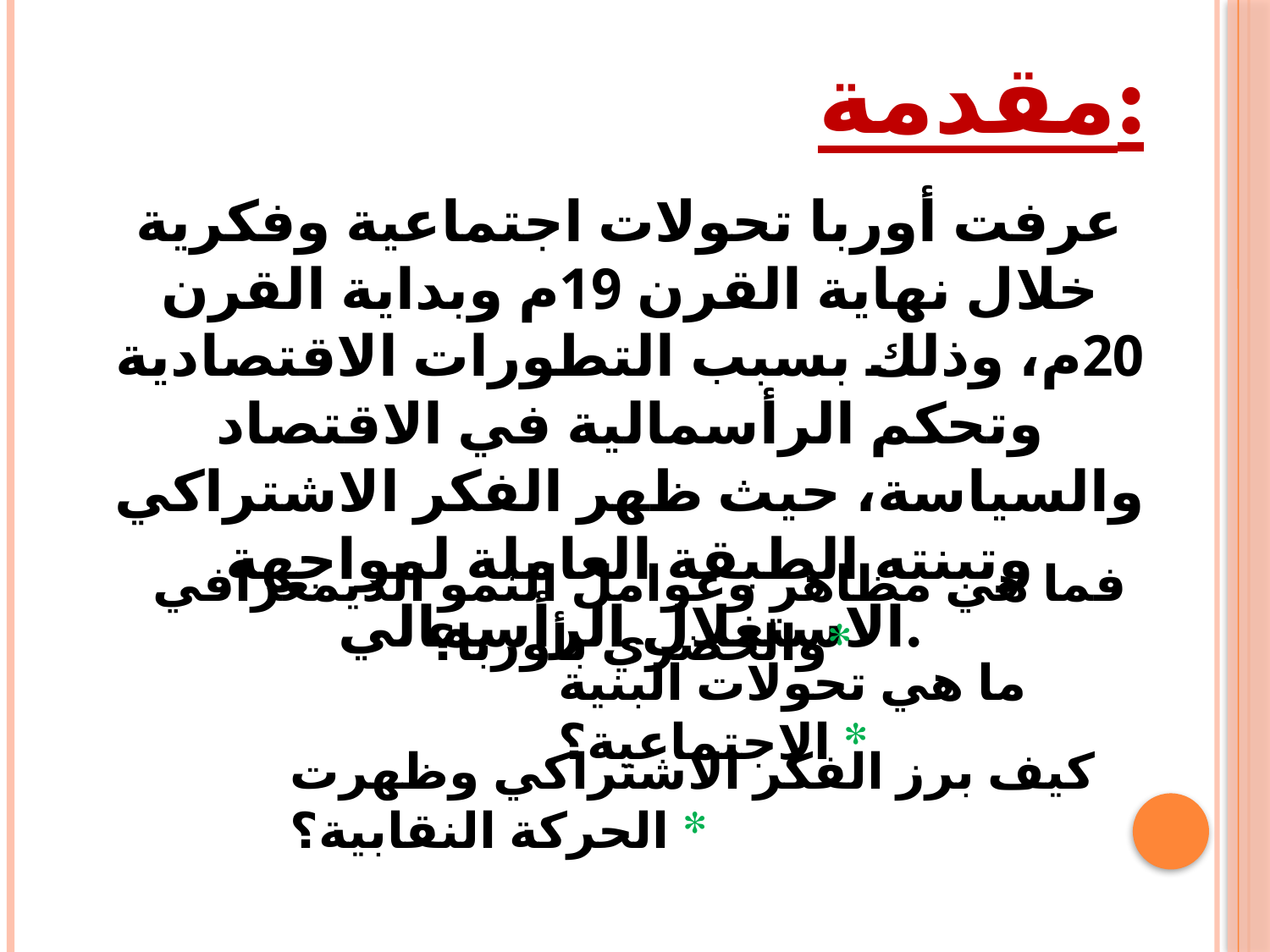

# مقدمة:
عرفت أوربا تحولات اجتماعية وفكرية خلال نهاية القرن 19م وبداية القرن 20م، وذلك بسبب التطورات الاقتصادية وتحكم الرأسمالية في الاقتصاد والسياسة، حيث ظهر الفكر الاشتراكي وتبنته الطبقة العاملة لمواجهة الاستغلال الرأسمالي.
فما هي مظاهر وعوامل النمو الديمغرافي والحضري بأوربا؟*
ما هي تحولات البنية الاجتماعية؟ *
كيف برز الفكر الاشتراكي وظهرت الحركة النقابية؟ *